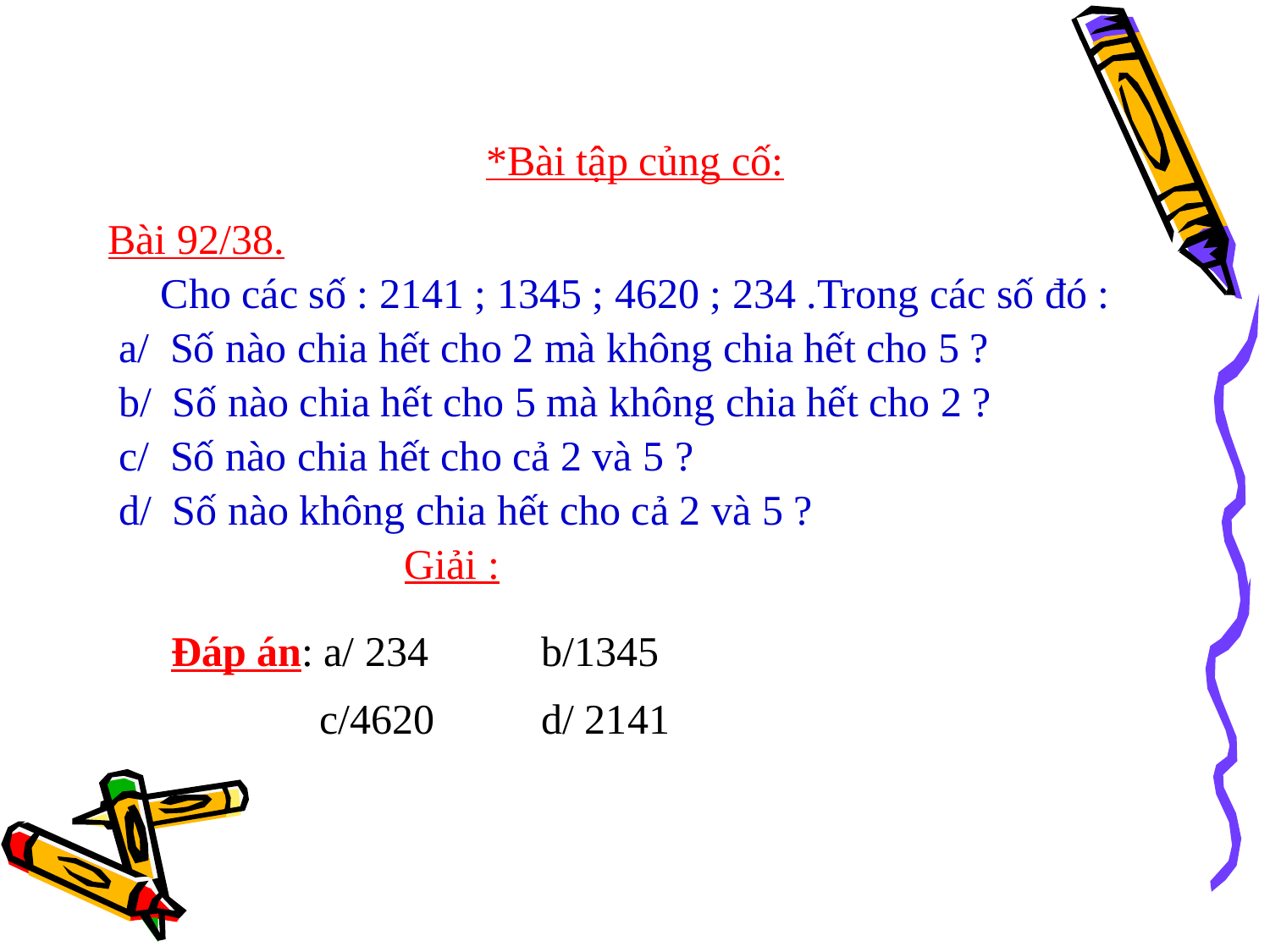

# *Bài tập củng cố:
Bài 92/38.
     Cho các số : 2141 ; 1345 ; 4620 ; 234 .Trong các số đó :
 a/  Số nào chia hết cho 2 mà không chia hết cho 5 ?
 b/  Số nào chia hết cho 5 mà không chia hết cho 2 ?
 c/  Số nào chia hết cho cả 2 và 5 ?
 d/  Số nào không chia hết cho cả 2 và 5 ?
                            Giải :

 Đáp án: a/ 234	b/1345
	   c/4620	d/ 2141